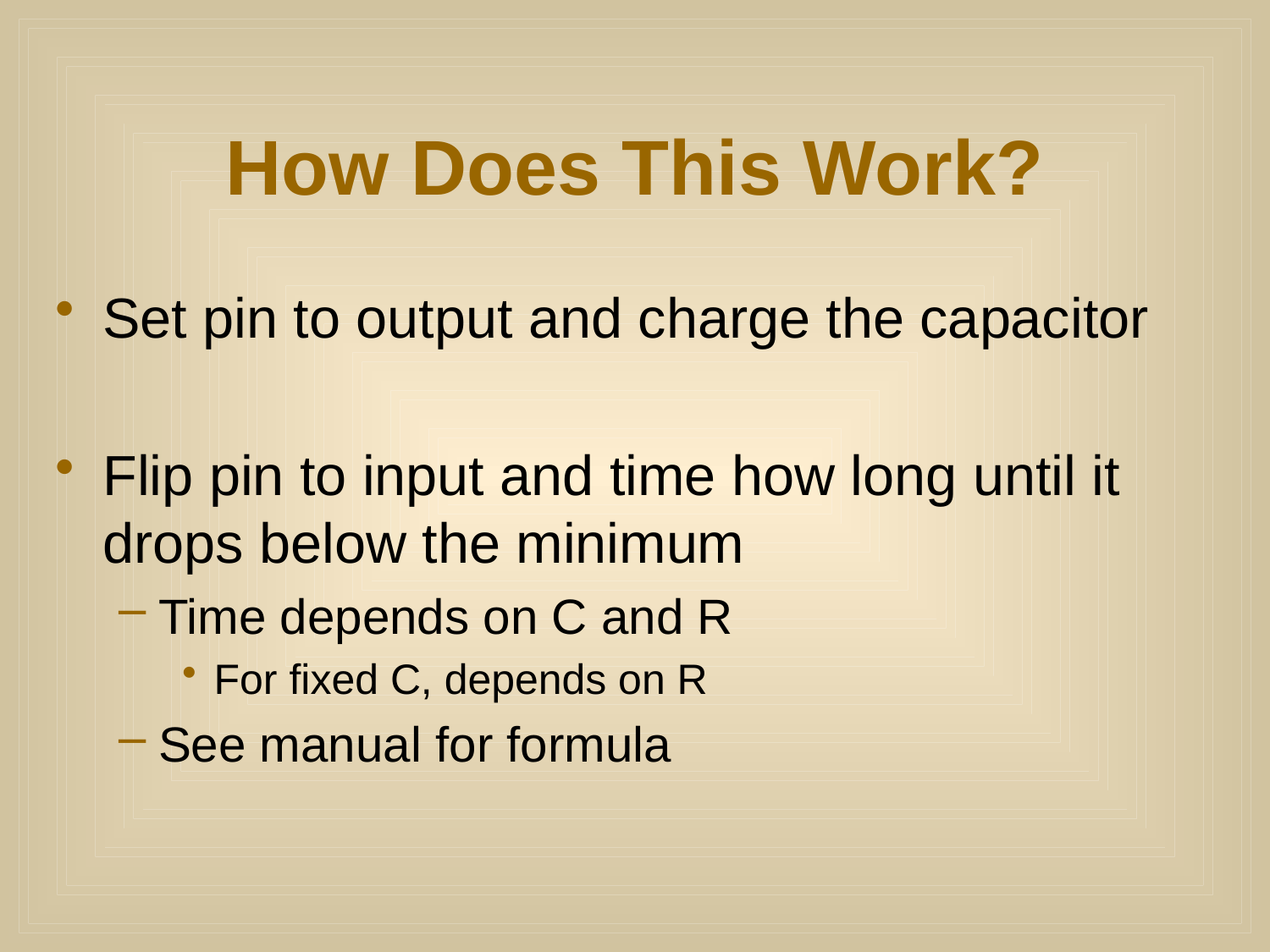

# How Does This Work?
Set pin to output and charge the capacitor

Flip pin to input and time how long until it drops below the minimum
Time depends on C and R
For fixed C, depends on R
See manual for formula